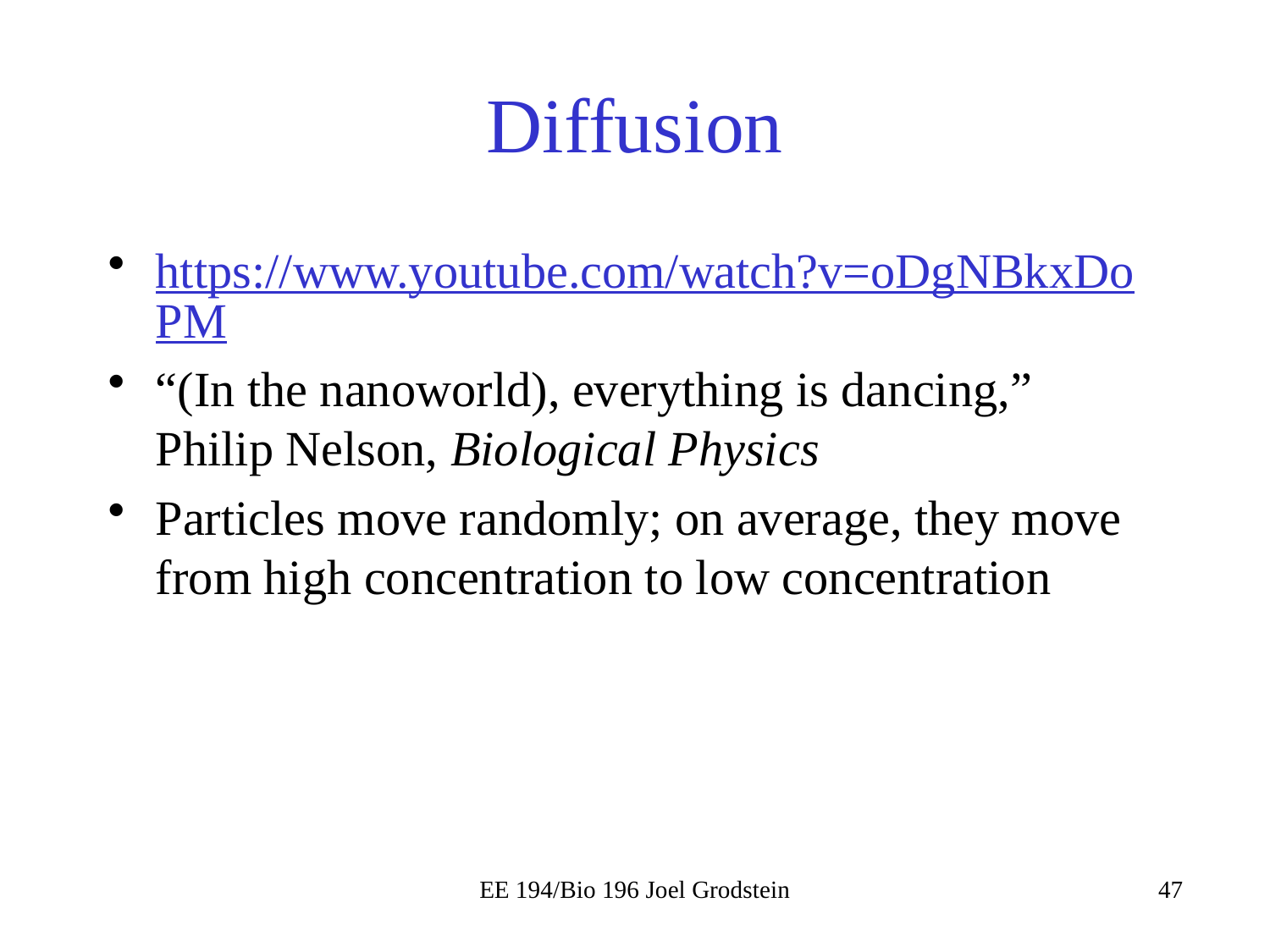

# Diffusion
https://www.youtube.com/watch?v=oDgNBkxDoPM
“(In the nanoworld), everything is dancing,” Philip Nelson, Biological Physics
Particles move randomly; on average, they move from high concentration to low concentration
EE 194/Bio 196 Joel Grodstein